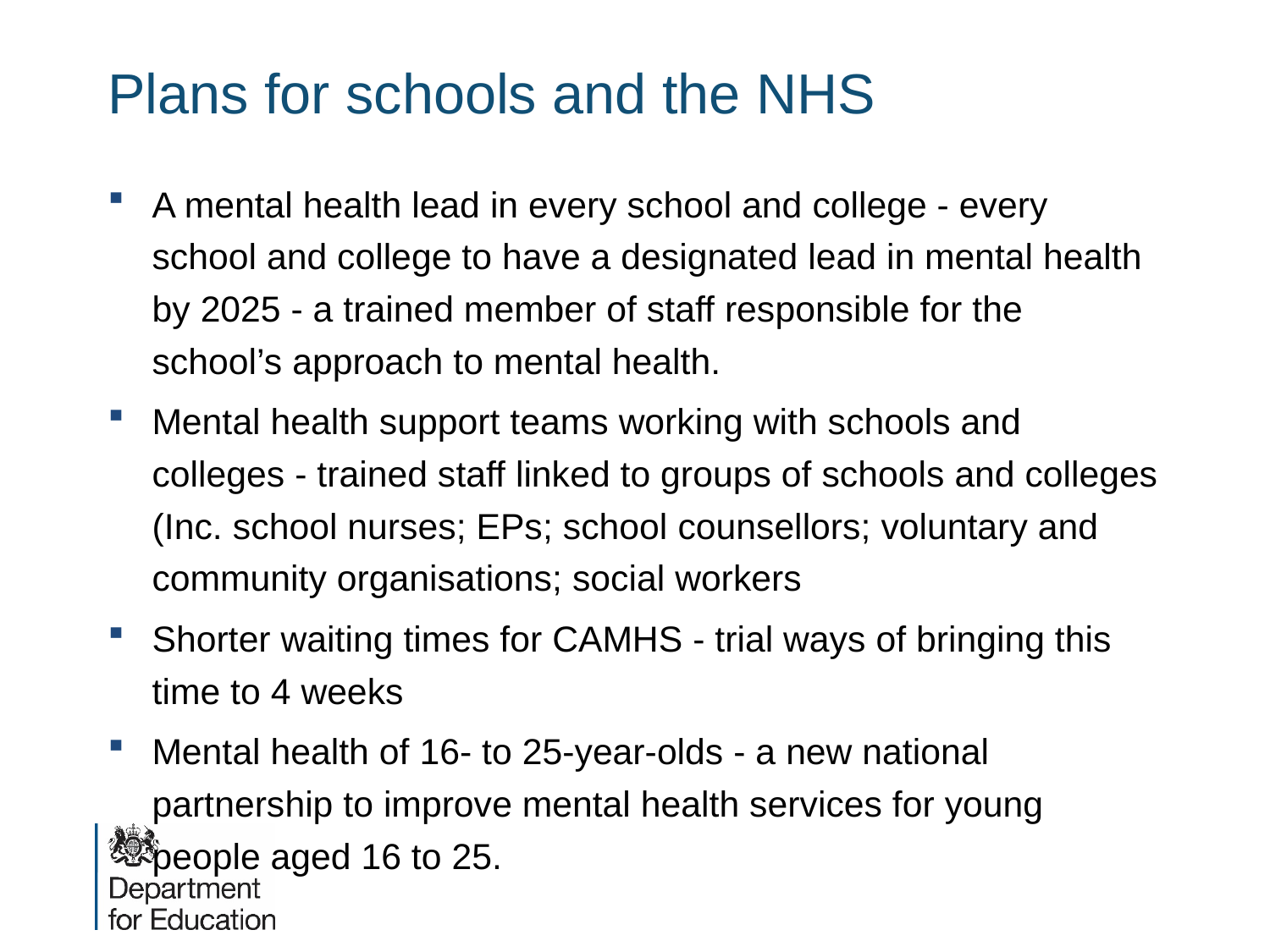

# Plans for schools and the NHS
A mental health lead in every school and college - every school and college to have a designated lead in mental health by 2025 - a trained member of staff responsible for the school’s approach to mental health.
Mental health support teams working with schools and colleges - trained staff linked to groups of schools and colleges (Inc. school nurses; EPs; school counsellors; voluntary and community organisations; social workers
Shorter waiting times for CAMHS - trial ways of bringing this time to 4 weeks
Mental health of 16- to 25-year-olds - a new national partnership to improve mental health services for young people aged 16 to 25.